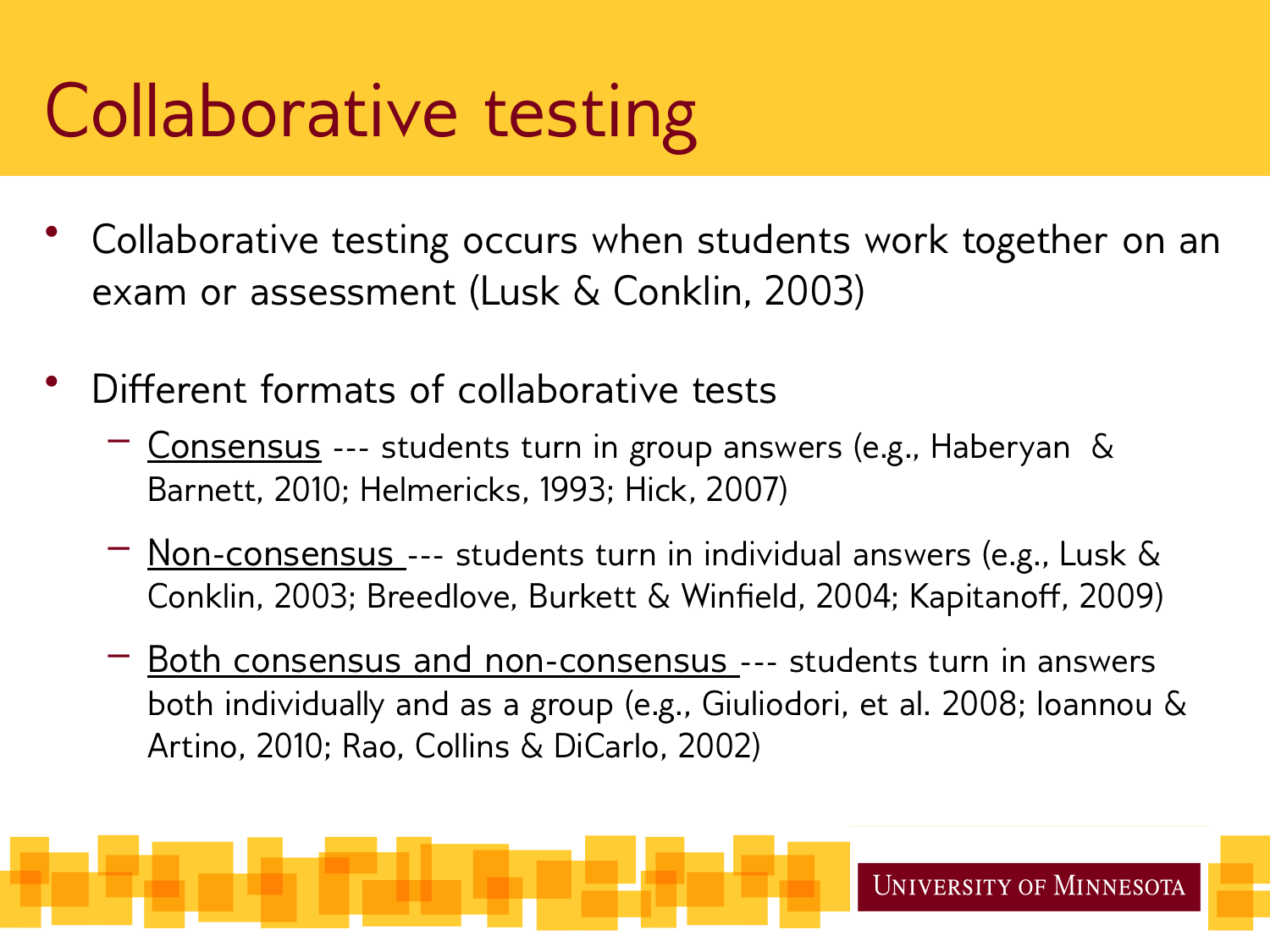

# Collaborative testing

Collaborative testing occurs when students work together on an exam or assessment (Lusk & Conklin, 2003)

Different formats of collaborative tests
Consensus --- students turn in group answers (e.g., Haberyan  & Barnett, 2010; Helmericks, 1993; Hick, 2007)
Non-consensus --- students turn in individual answers (e.g., Lusk & Conklin, 2003; Breedlove, Burkett & Winfield, 2004; Kapitanoff, 2009)
Both consensus and non-consensus --- students turn in answers both individually and as a group (e.g., Giuliodori, et al. 2008; Ioannou & Artino, 2010; Rao, Collins & DiCarlo, 2002)